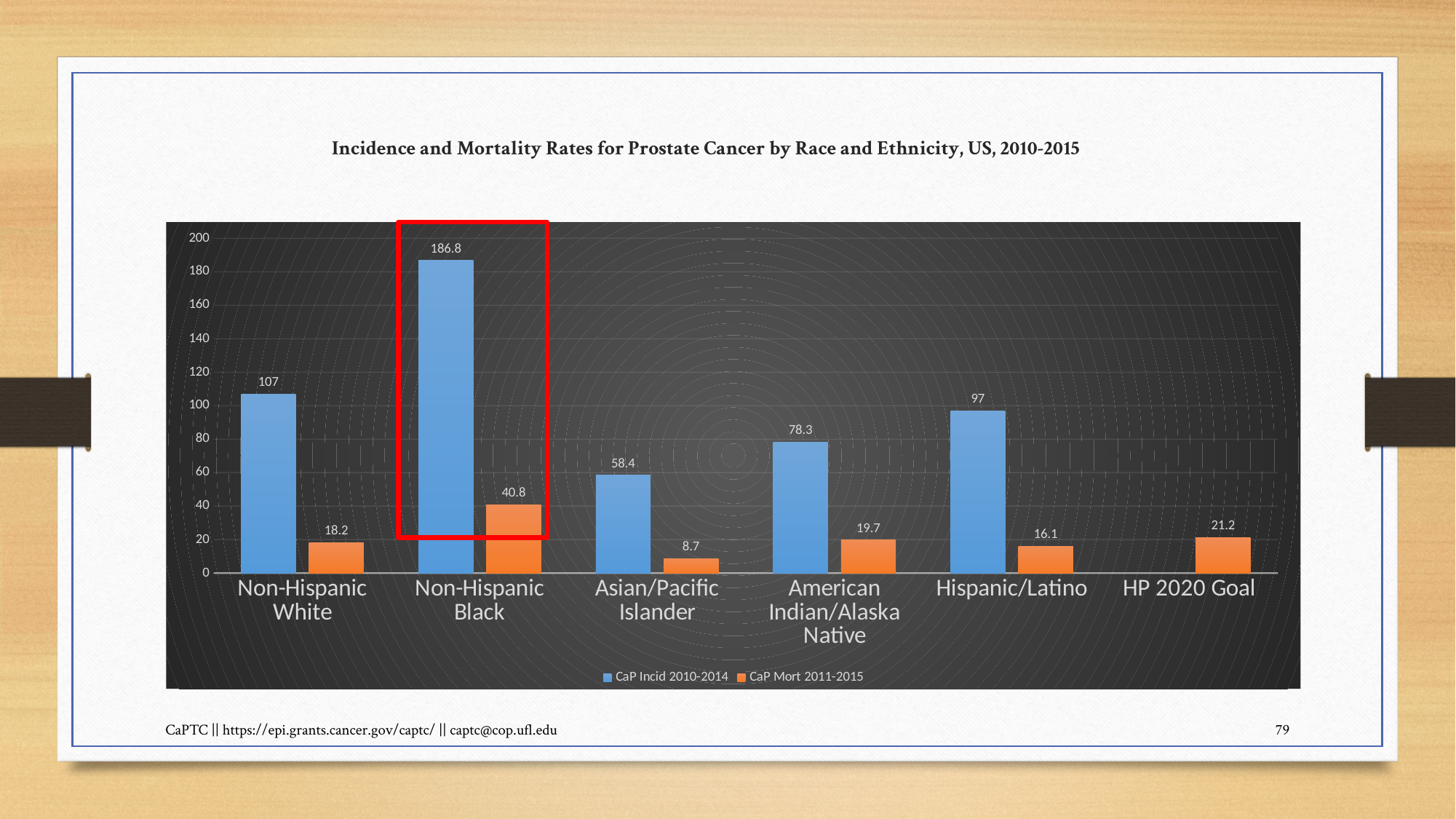

# Incidence and Mortality Rates for Prostate Cancer by Race and Ethnicity, US, 2010-2015

### Chart

| Category | CaP Incid 2010-2014 | CaP Mort 2011-2015 |
|---|---|---|
| Non-Hispanic White | 107.0 | 18.2 |
| Non-Hispanic Black | 186.8 | 40.8 |
| Asian/Pacific Islander | 58.4 | 8.7 |
| American Indian/Alaska Native | 78.3 | 19.7 |
| Hispanic/Latino | 97.0 | 16.1 |
| HP 2020 Goal | None | 21.2 |
CaPTC || https://epi.grants.cancer.gov/captc/ || captc@cop.ufl.edu
79